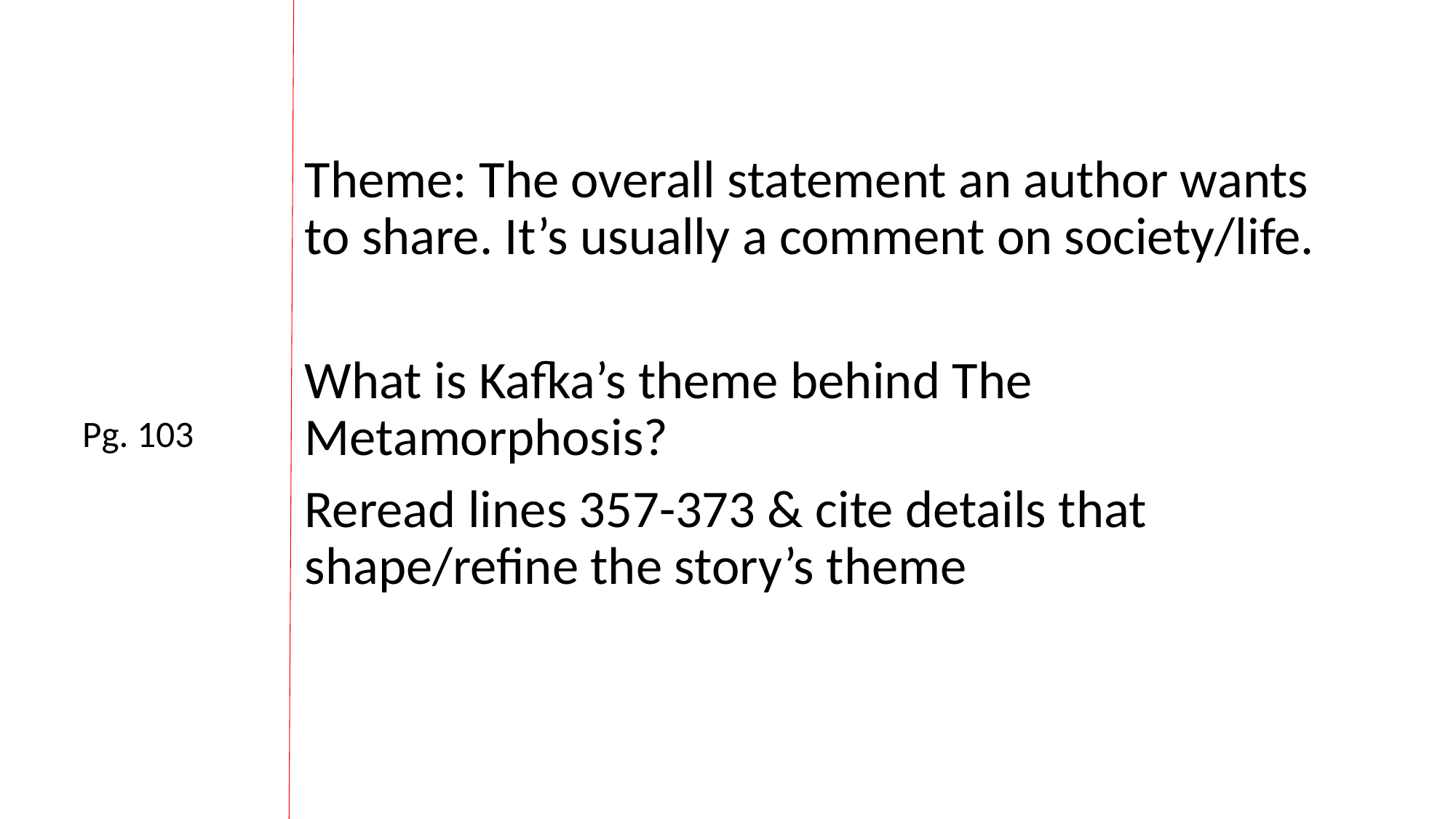

Theme: The overall statement an author wants to share. It’s usually a comment on society/life.

What is Kafka’s theme behind The Metamorphosis?
Reread lines 357-373 & cite details that shape/refine the story’s theme

# Pg. 103